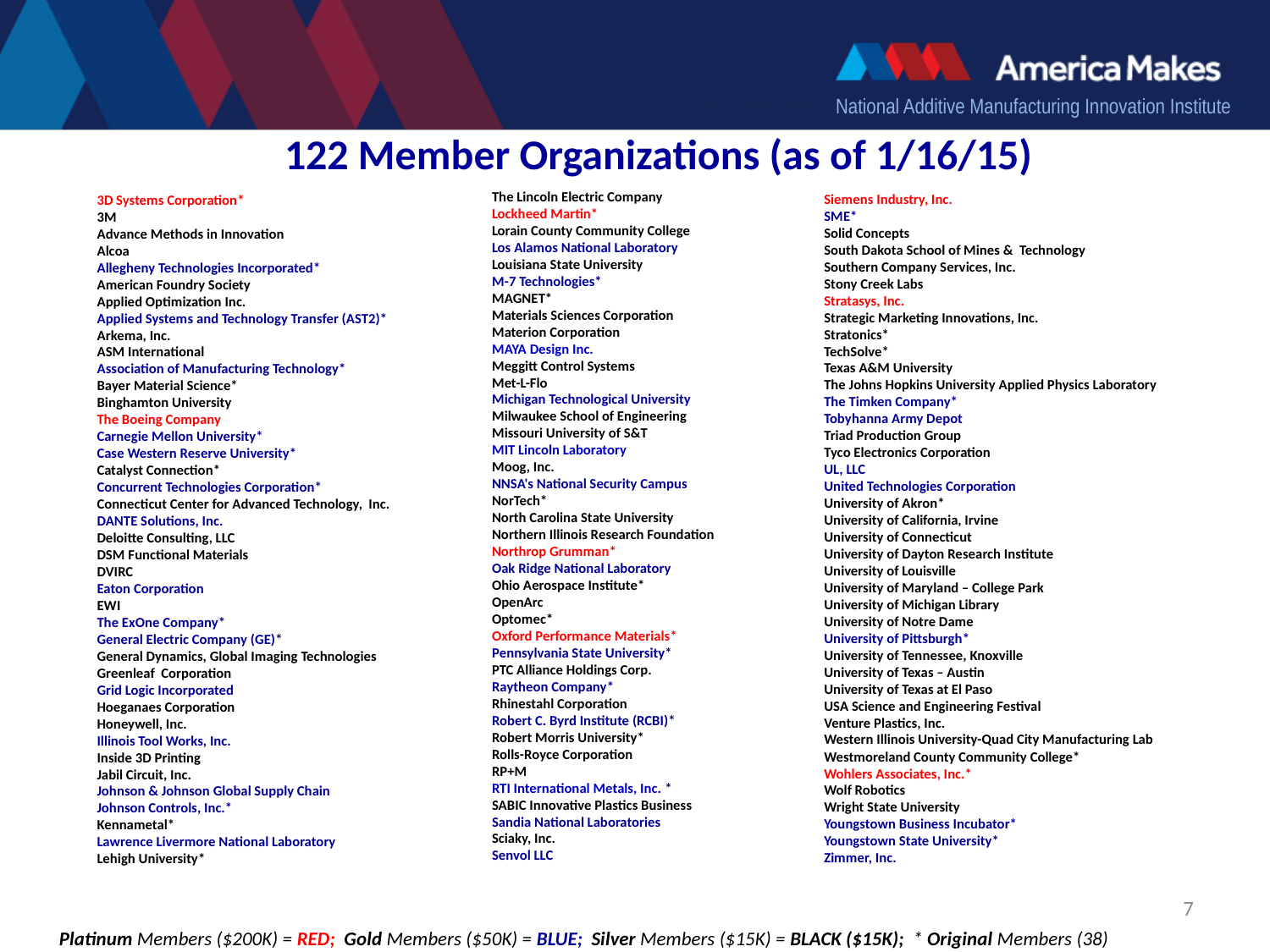

122 Member Organizations (as of 1/16/15)
The Lincoln Electric Company
Lockheed Martin*
Lorain County Community College
Los Alamos National Laboratory
Louisiana State University
M-7 Technologies*
MAGNET*
Materials Sciences Corporation
Materion Corporation
MAYA Design Inc.
Meggitt Control Systems
Met-L-Flo
Michigan Technological University
Milwaukee School of Engineering
Missouri University of S&T
MIT Lincoln Laboratory
Moog, Inc.
NNSA's National Security Campus
NorTech*
North Carolina State University
Northern Illinois Research Foundation
Northrop Grumman*
Oak Ridge National Laboratory
Ohio Aerospace Institute*
OpenArc
Optomec*
Oxford Performance Materials*
Pennsylvania State University*
PTC Alliance Holdings Corp.
Raytheon Company*
Rhinestahl Corporation
Robert C. Byrd Institute (RCBI)*
Robert Morris University*
Rolls-Royce Corporation
RP+M
RTI International Metals, Inc. *
SABIC Innovative Plastics Business
Sandia National Laboratories
Sciaky, Inc.
Senvol LLC

Siemens Industry, Inc.
SME*
Solid Concepts
South Dakota School of Mines &  Technology
Southern Company Services, Inc.
Stony Creek Labs
Stratasys, Inc.
Strategic Marketing Innovations, Inc.
Stratonics*
TechSolve*
Texas A&M University
The Johns Hopkins University Applied Physics Laboratory
The Timken Company*
Tobyhanna Army Depot
Triad Production Group
Tyco Electronics Corporation
UL, LLC
United Technologies Corporation
University of Akron*
University of California, Irvine
University of Connecticut
University of Dayton Research Institute
University of Louisville
University of Maryland – College Park
University of Michigan Library
University of Notre Dame
University of Pittsburgh*
University of Tennessee, Knoxville
University of Texas – Austin
University of Texas at El Paso
USA Science and Engineering Festival
Venture Plastics, Inc.
Western Illinois University-Quad City Manufacturing Lab
Westmoreland County Community College*
Wohlers Associates, Inc.*
Wolf Robotics
Wright State University
Youngstown Business Incubator*
Youngstown State University*
Zimmer, Inc.
3D Systems Corporation*
3M
Advance Methods in Innovation
Alcoa
Allegheny Technologies Incorporated*
American Foundry Society
Applied Optimization Inc.
Applied Systems and Technology Transfer (AST2)*
Arkema, Inc.
ASM International
Association of Manufacturing Technology*
Bayer Material Science*
Binghamton University
The Boeing Company
Carnegie Mellon University*
Case Western Reserve University*
Catalyst Connection*
Concurrent Technologies Corporation*
Connecticut Center for Advanced Technology,  Inc.
DANTE Solutions, Inc.
Deloitte Consulting, LLC
DSM Functional Materials
DVIRC
Eaton Corporation
EWI
The ExOne Company*
General Electric Company (GE)*
General Dynamics, Global Imaging Technologies
Greenleaf  Corporation
Grid Logic Incorporated
Hoeganaes Corporation
Honeywell, Inc.
Illinois Tool Works, Inc.
Inside 3D Printing
Jabil Circuit, Inc.
Johnson & Johnson Global Supply Chain
Johnson Controls, Inc.*
Kennametal*
Lawrence Livermore National Laboratory
Lehigh University*

7
Platinum Members ($200K) = RED;  Gold Members ($50K) = BLUE;  Silver Members ($15K) = BLACK ($15K);  * Original Members (38)